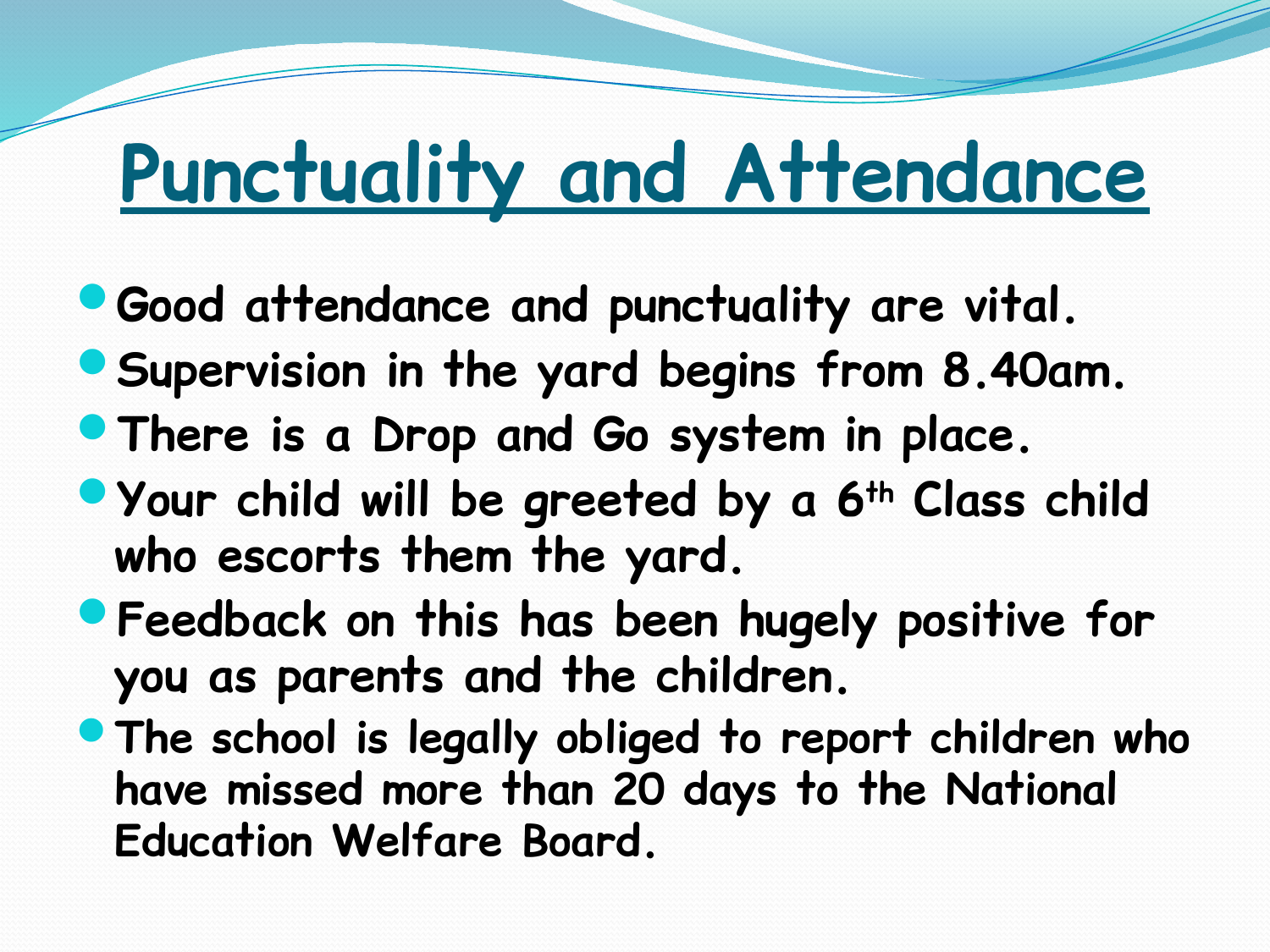

# Punctuality and Attendance
Good attendance and punctuality are vital.
Supervision in the yard begins from 8.40am.
There is a Drop and Go system in place.
Your child will be greeted by a 6th Class child who escorts them the yard.
Feedback on this has been hugely positive for you as parents and the children.
The school is legally obliged to report children who have missed more than 20 days to the National Education Welfare Board.